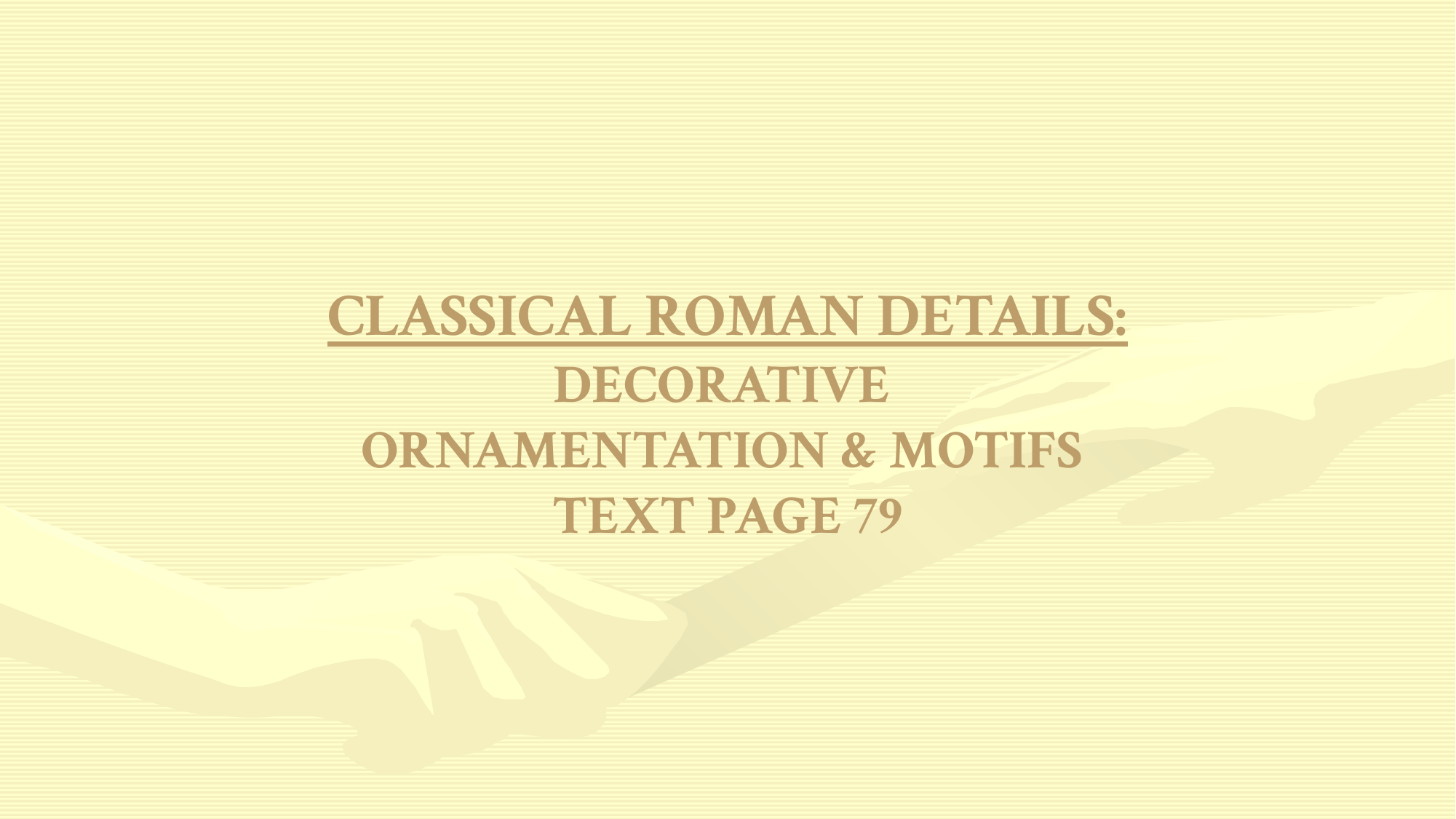

CLASSICAL ROMAN DETAILS:
DECORATIVE
ORNAMENTATION & MOTIFS
TEXT PAGE 79